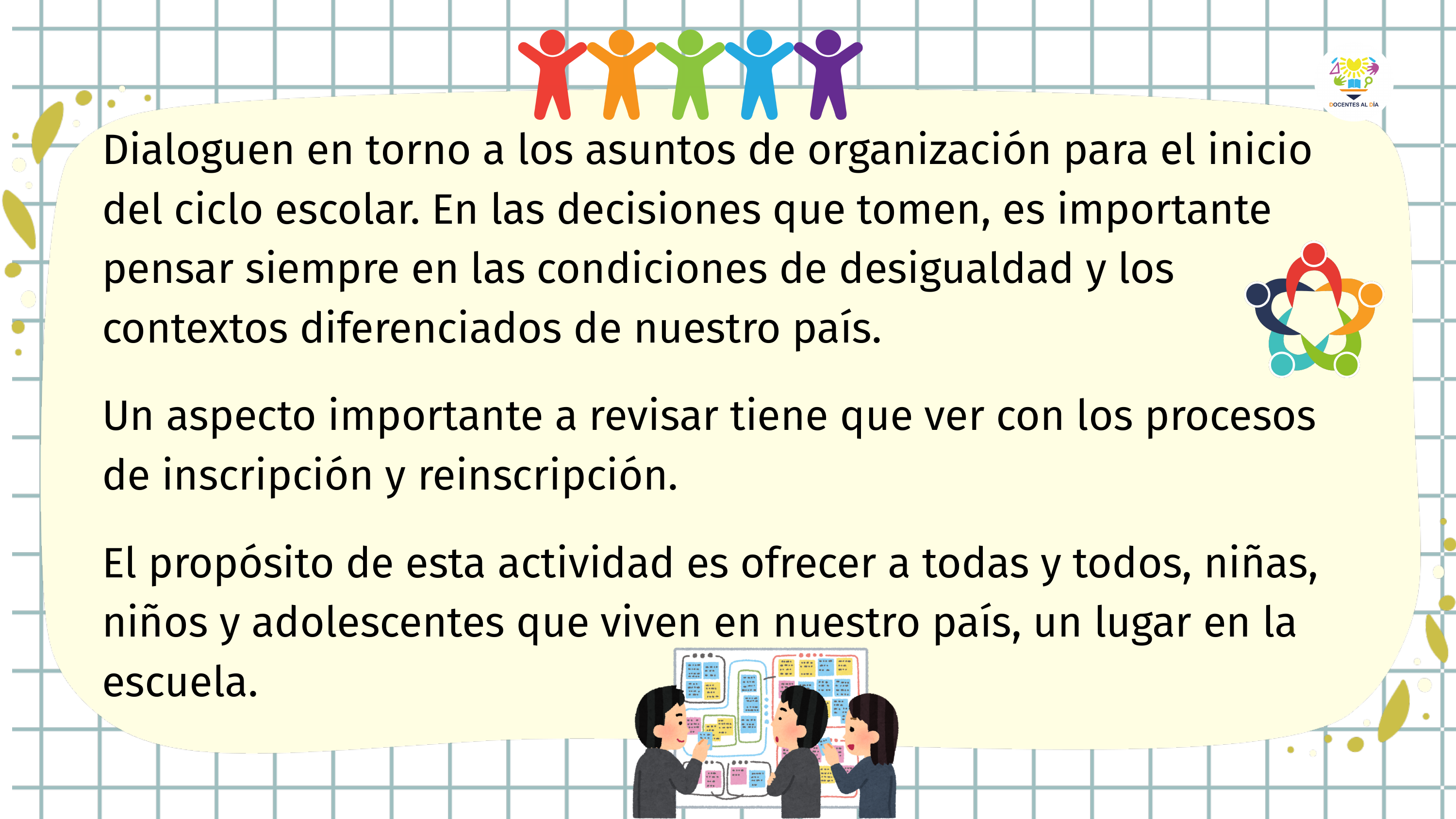

Dialoguen en torno a los asuntos de organización para el inicio del ciclo escolar. En las decisiones que tomen, es importante pensar siempre en las condiciones de desigualdad y los contextos diferenciados de nuestro país.

Un aspecto importante a revisar tiene que ver con los procesos de inscripción y reinscripción.

El propósito de esta actividad es ofrecer a todas y todos, niñas, niños y adolescentes que viven en nuestro país, un lugar en la escuela.